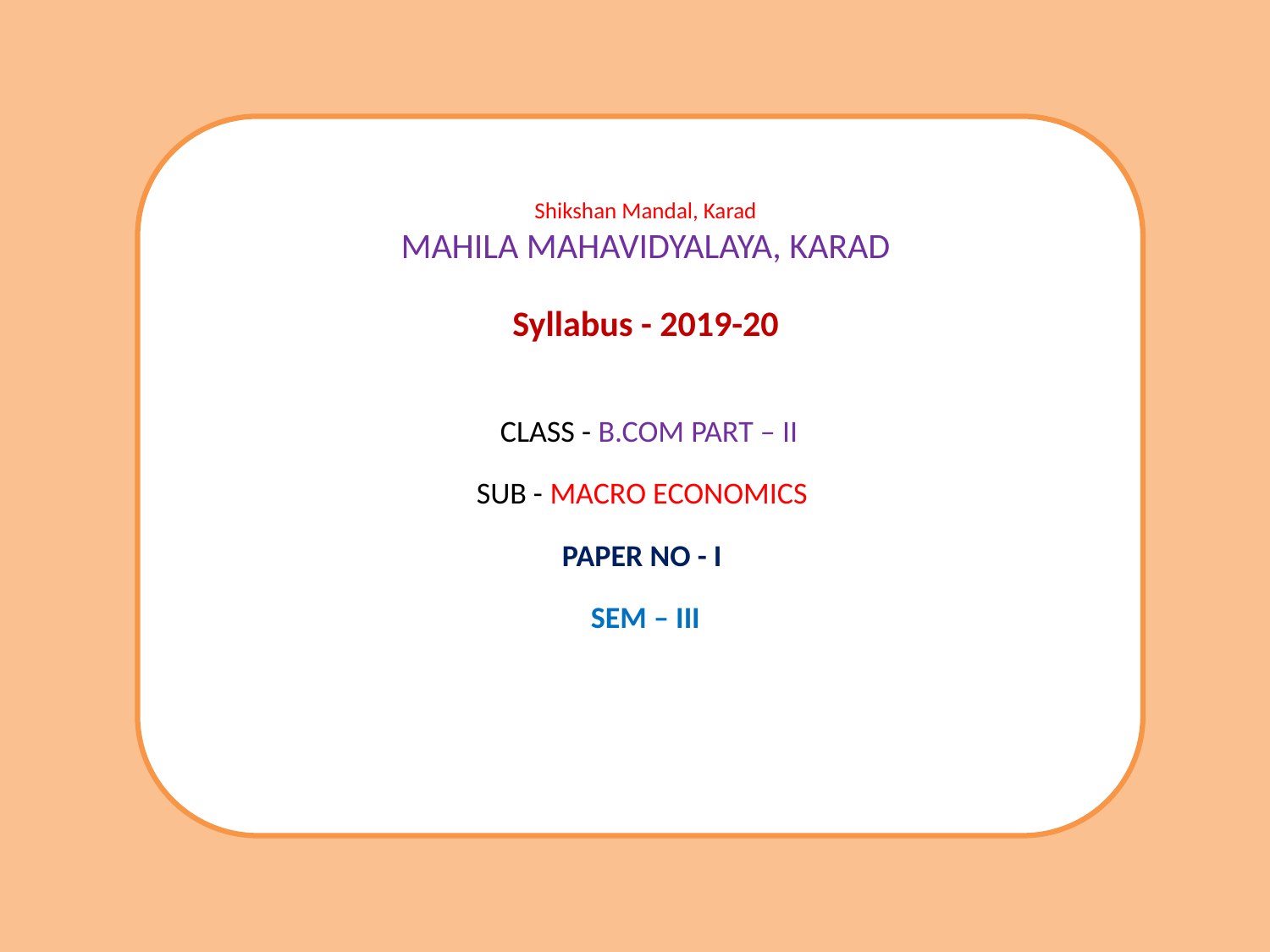

Shikshan Mandal, Karad
MAHILA MAHAVIDYALAYA, KARAD
Syllabus - 2019-20

 CLASS - B.COM PART – II
SUB - MACRO ECONOMICS
PAPER NO - I
SEM – III